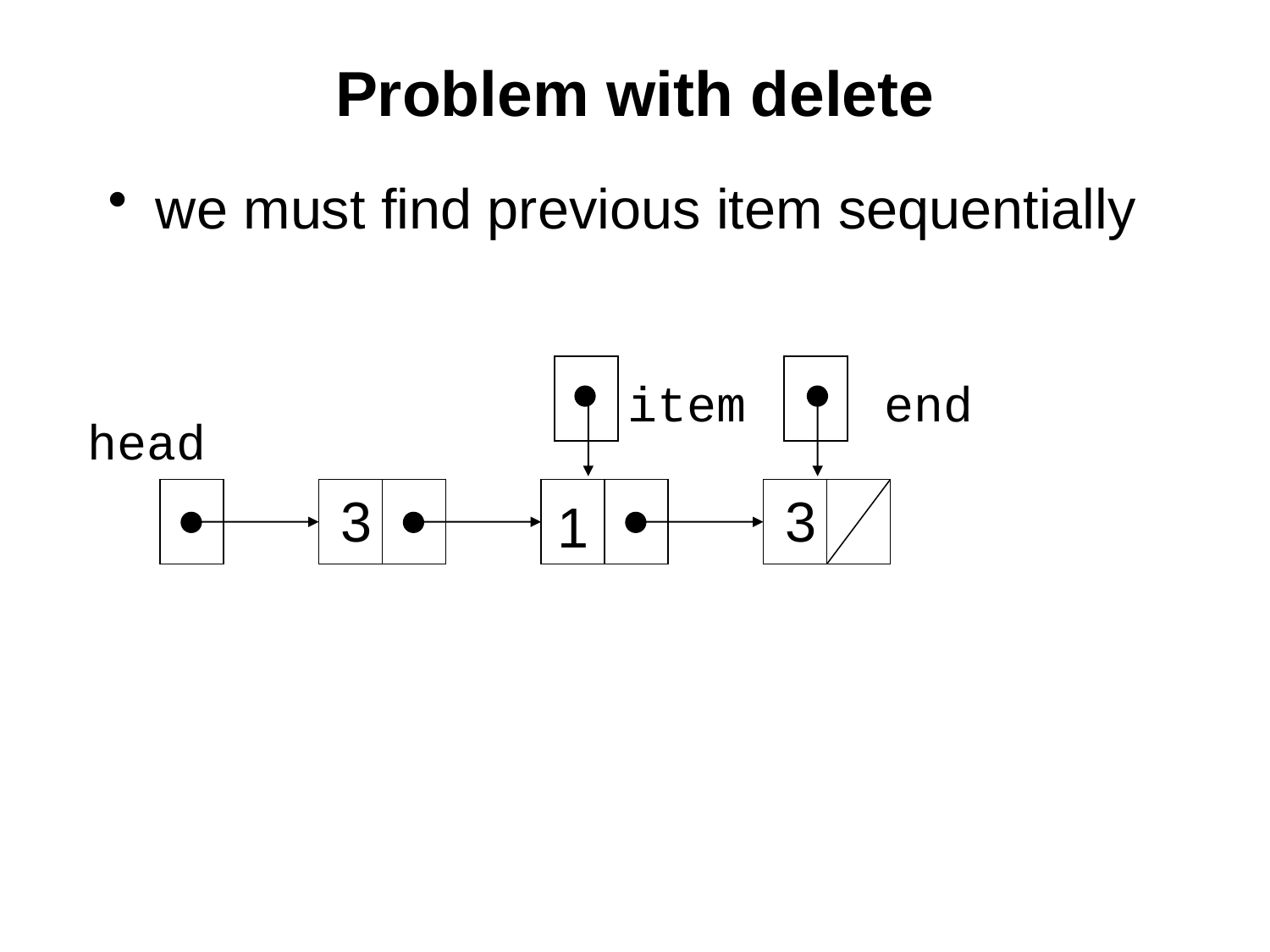

# Problem with delete
we must find previous item sequentially

item
end

head

3

3

1